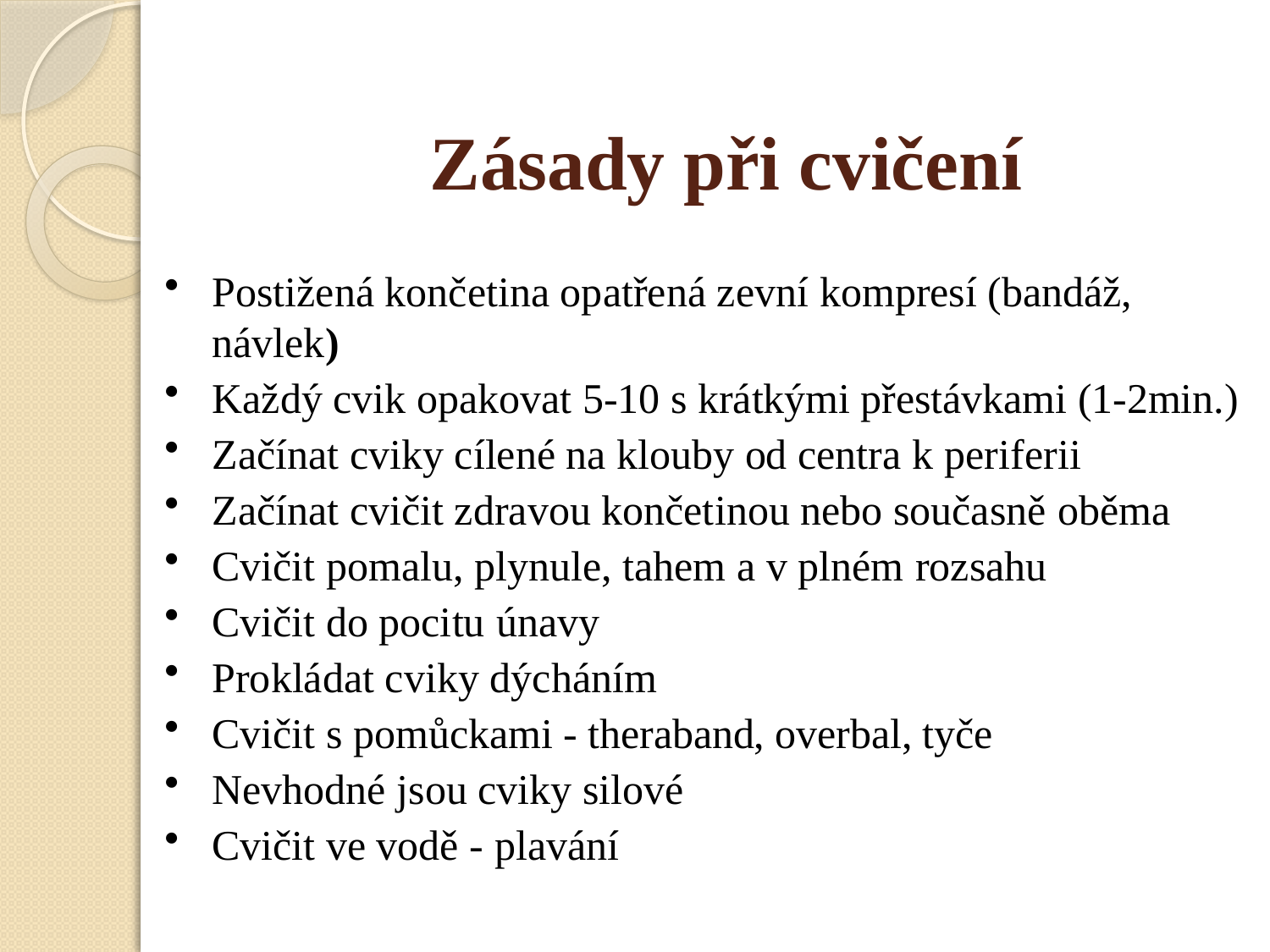

# Zásady při cvičení
Postižená končetina opatřená zevní kompresí (bandáž, návlek)
Každý cvik opakovat 5-10 s krátkými přestávkami (1-2min.)
Začínat cviky cílené na klouby od centra k periferii
Začínat cvičit zdravou končetinou nebo současně oběma
Cvičit pomalu, plynule, tahem a v plném rozsahu
Cvičit do pocitu únavy
Prokládat cviky dýcháním
Cvičit s pomůckami - theraband, overbal, tyče
Nevhodné jsou cviky silové
Cvičit ve vodě - plavání